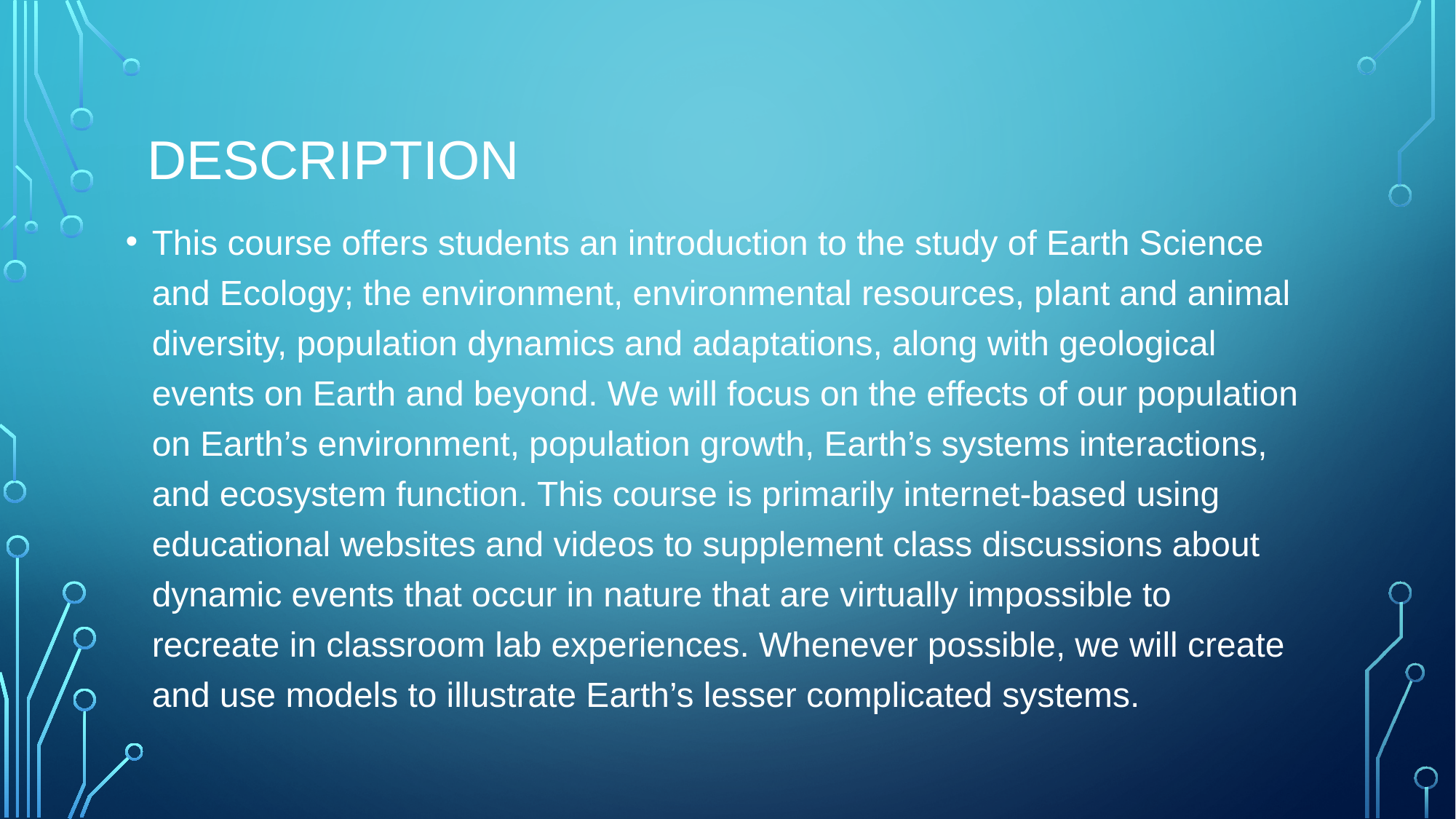

# DESCRIPTION
This course offers students an introduction to the study of Earth Science and Ecology; the environment, environmental resources, plant and animal diversity, population dynamics and adaptations, along with geological events on Earth and beyond. We will focus on the effects of our population on Earth’s environment, population growth, Earth’s systems interactions, and ecosystem function. This course is primarily internet-based using educational websites and videos to supplement class discussions about dynamic events that occur in nature that are virtually impossible to recreate in classroom lab experiences. Whenever possible, we will create and use models to illustrate Earth’s lesser complicated systems.